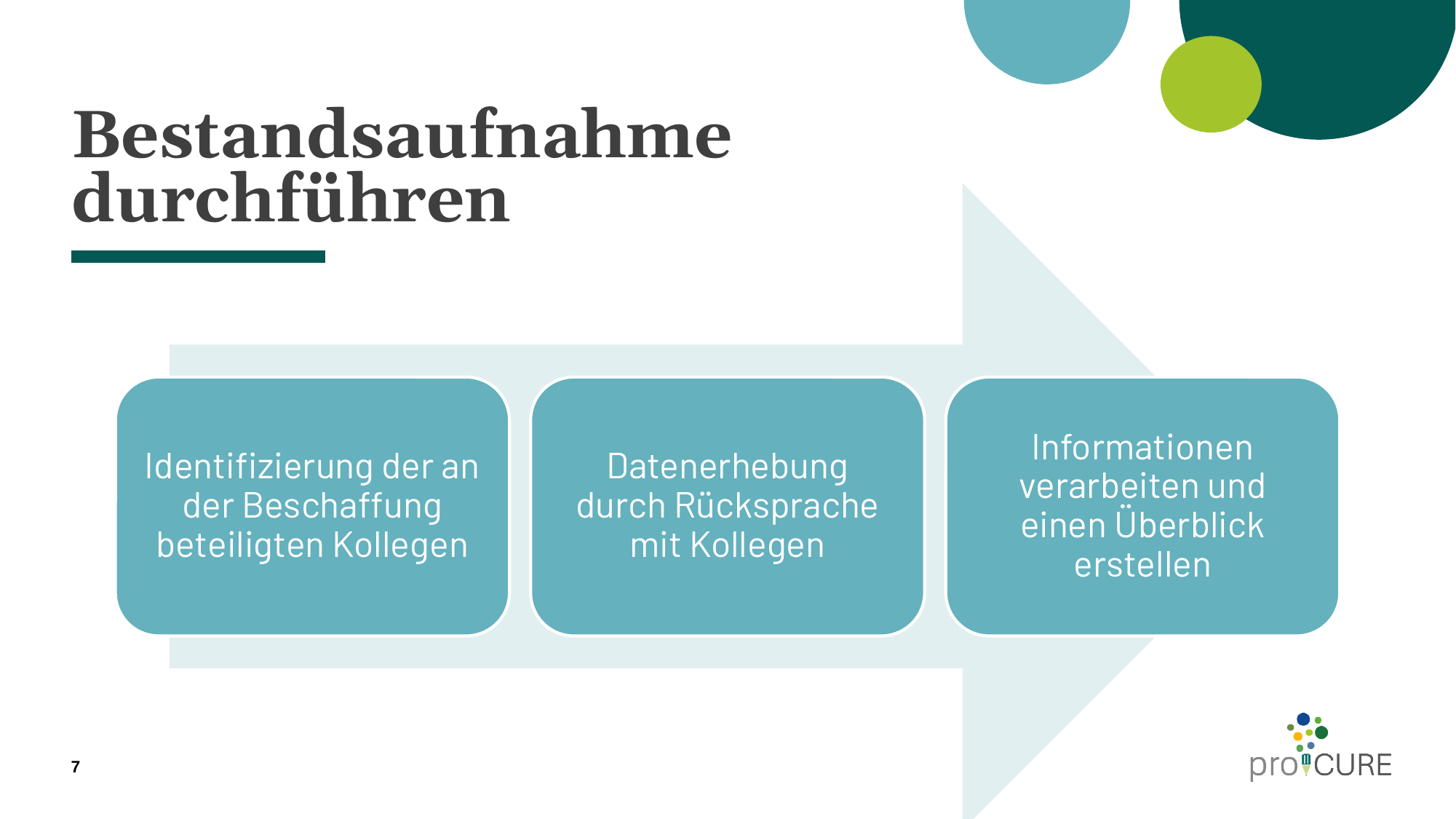

# Bestandsaufnahme durchführen

Identifizierung der an der Beschaffung beteiligten Kollegen
Datenerhebung durch Rücksprache mit Kollegen
Informationen verarbeiten und einen Überblick erstellen
7